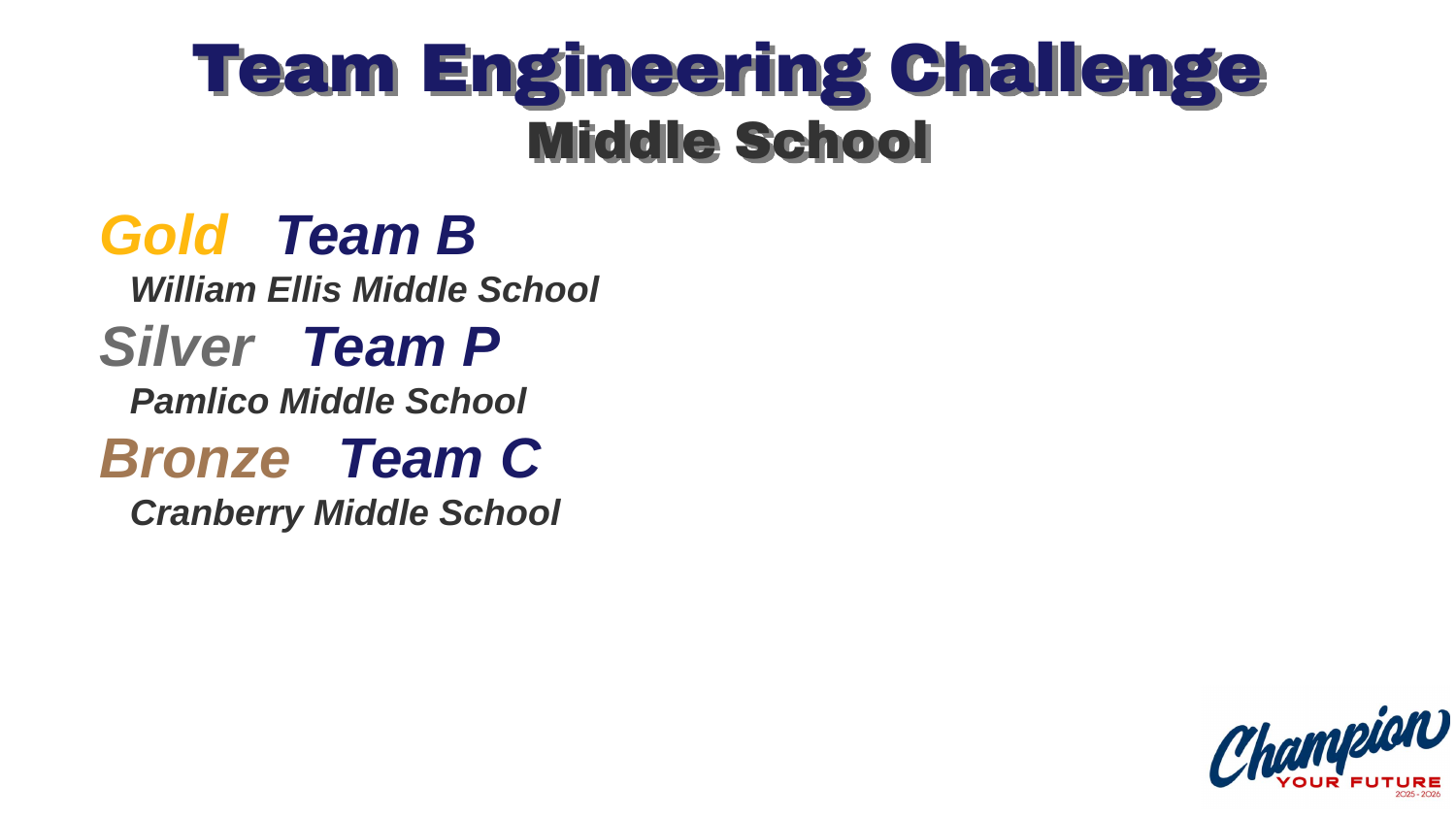

# Team Engineering Challenge Middle School
Gold   Team B
   William Ellis Middle School
Silver   Team P
   Pamlico Middle School
Bronze   Team C
   Cranberry Middle School